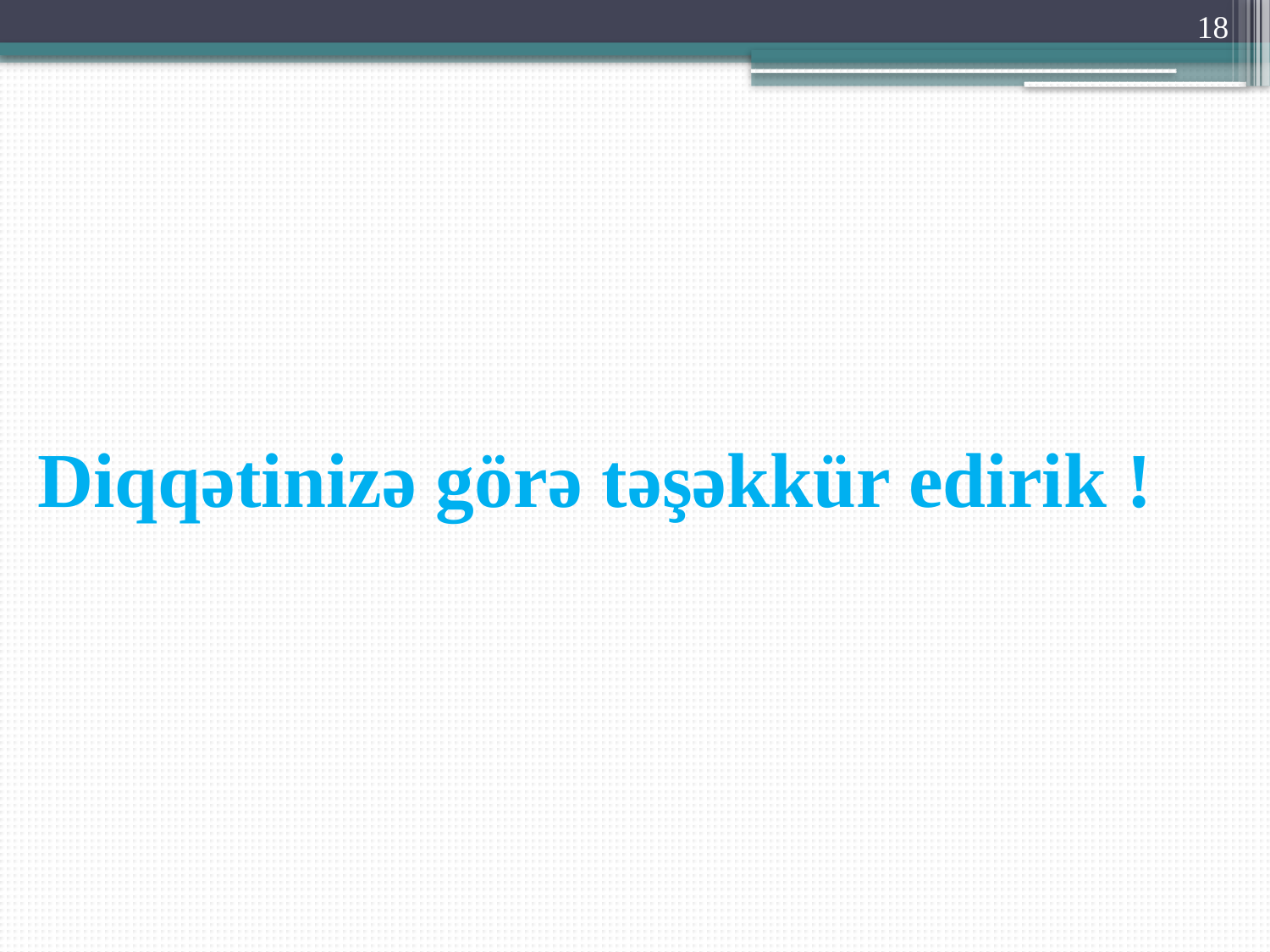

18
# Diqqətinizə görə təşəkkür edirik !